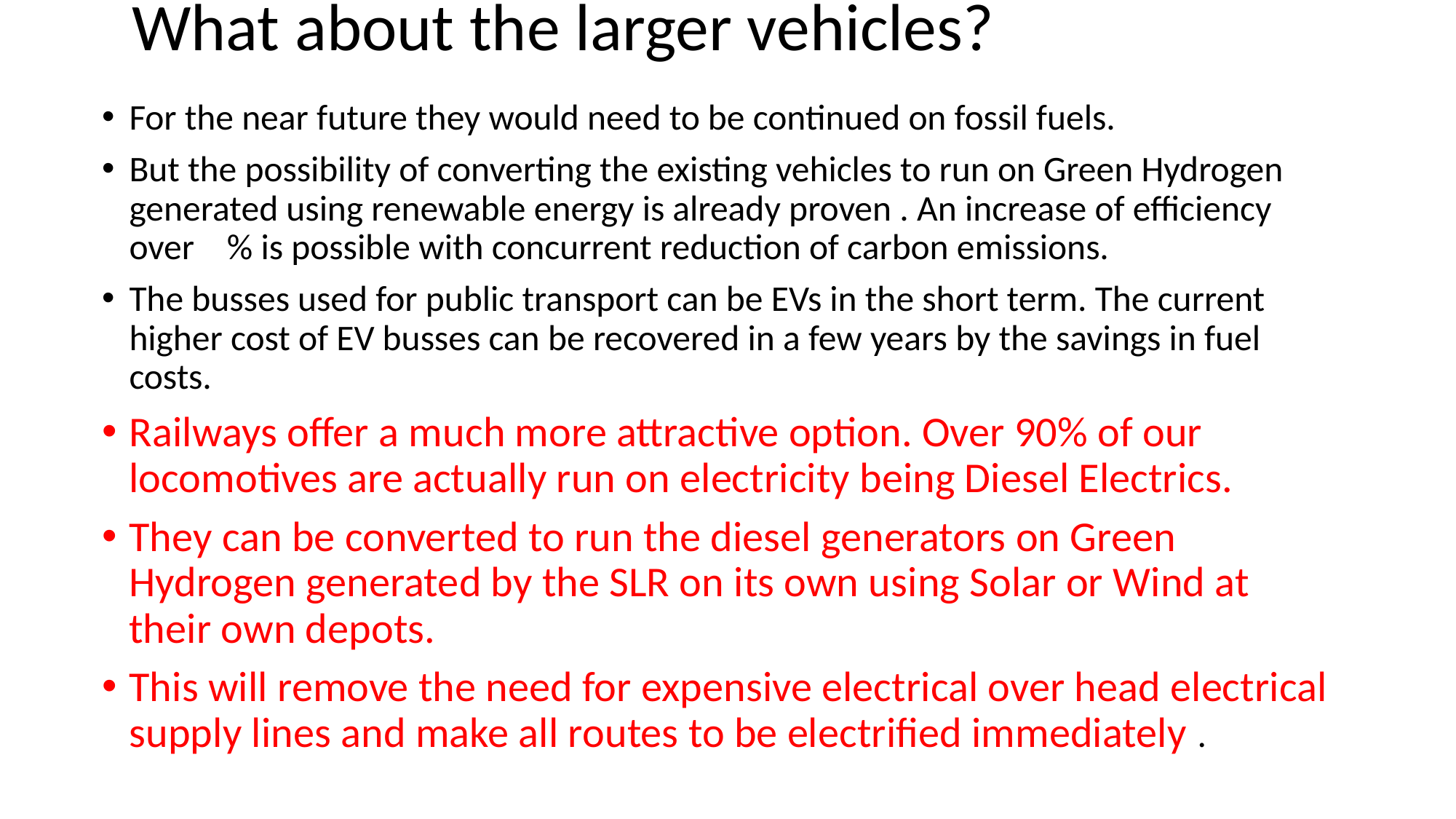

# What about the larger vehicles?
For the near future they would need to be continued on fossil fuels.
But the possibility of converting the existing vehicles to run on Green Hydrogen generated using renewable energy is already proven . An increase of efficiency over    % is possible with concurrent reduction of carbon emissions.
The busses used for public transport can be EVs in the short term. The current higher cost of EV busses can be recovered in a few years by the savings in fuel costs.
Railways offer a much more attractive option. Over 90% of our locomotives are actually run on electricity being Diesel Electrics.
They can be converted to run the diesel generators on Green Hydrogen generated by the SLR on its own using Solar or Wind at their own depots.
This will remove the need for expensive electrical over head electrical supply lines and make all routes to be electrified immediately .